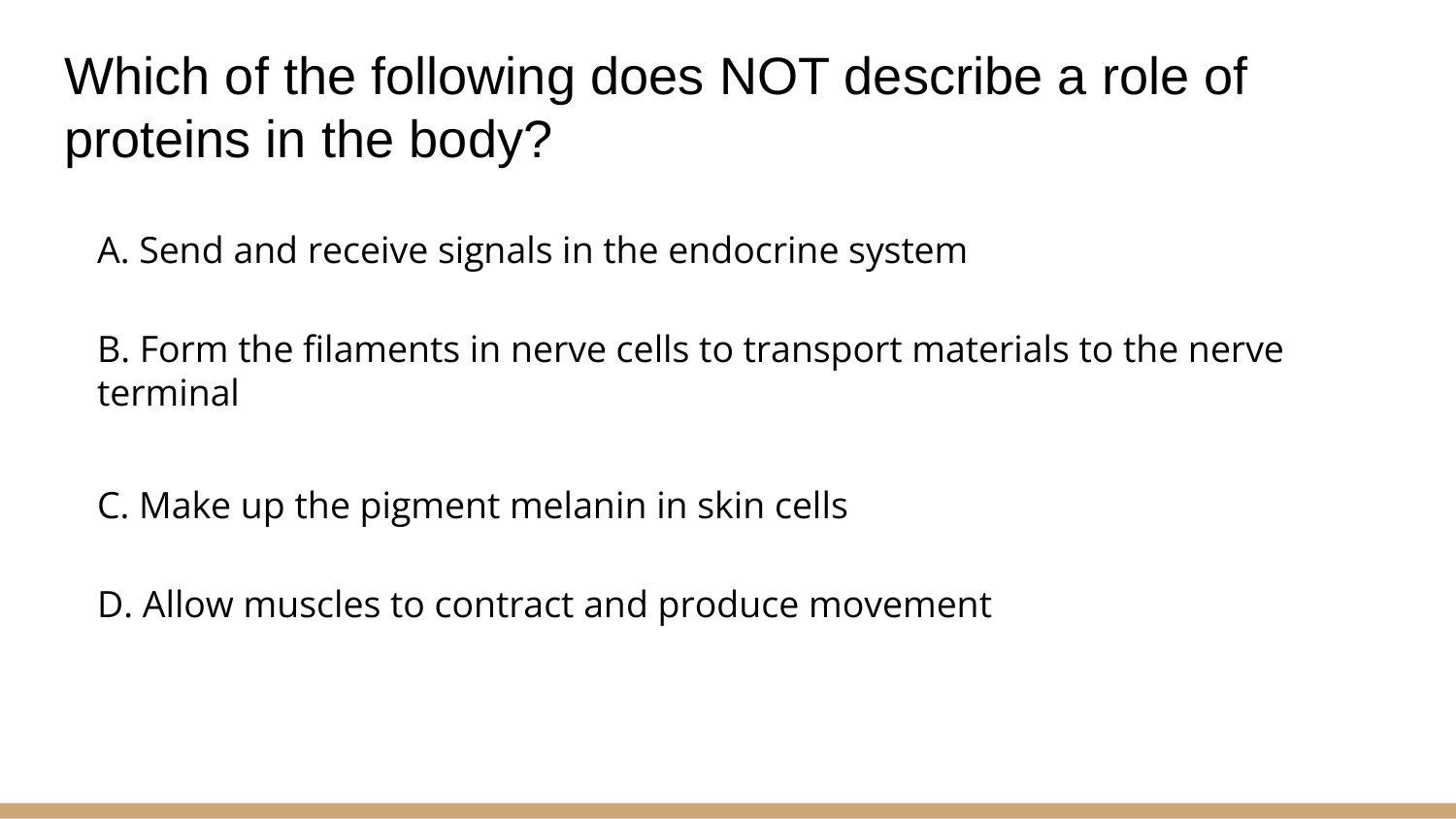

# Which of the following does NOT describe a role of proteins in the body?
A. Send and receive signals in the endocrine system
B. Form the filaments in nerve cells to transport materials to the nerve terminal
C. Make up the pigment melanin in skin cells
D. Allow muscles to contract and produce movement